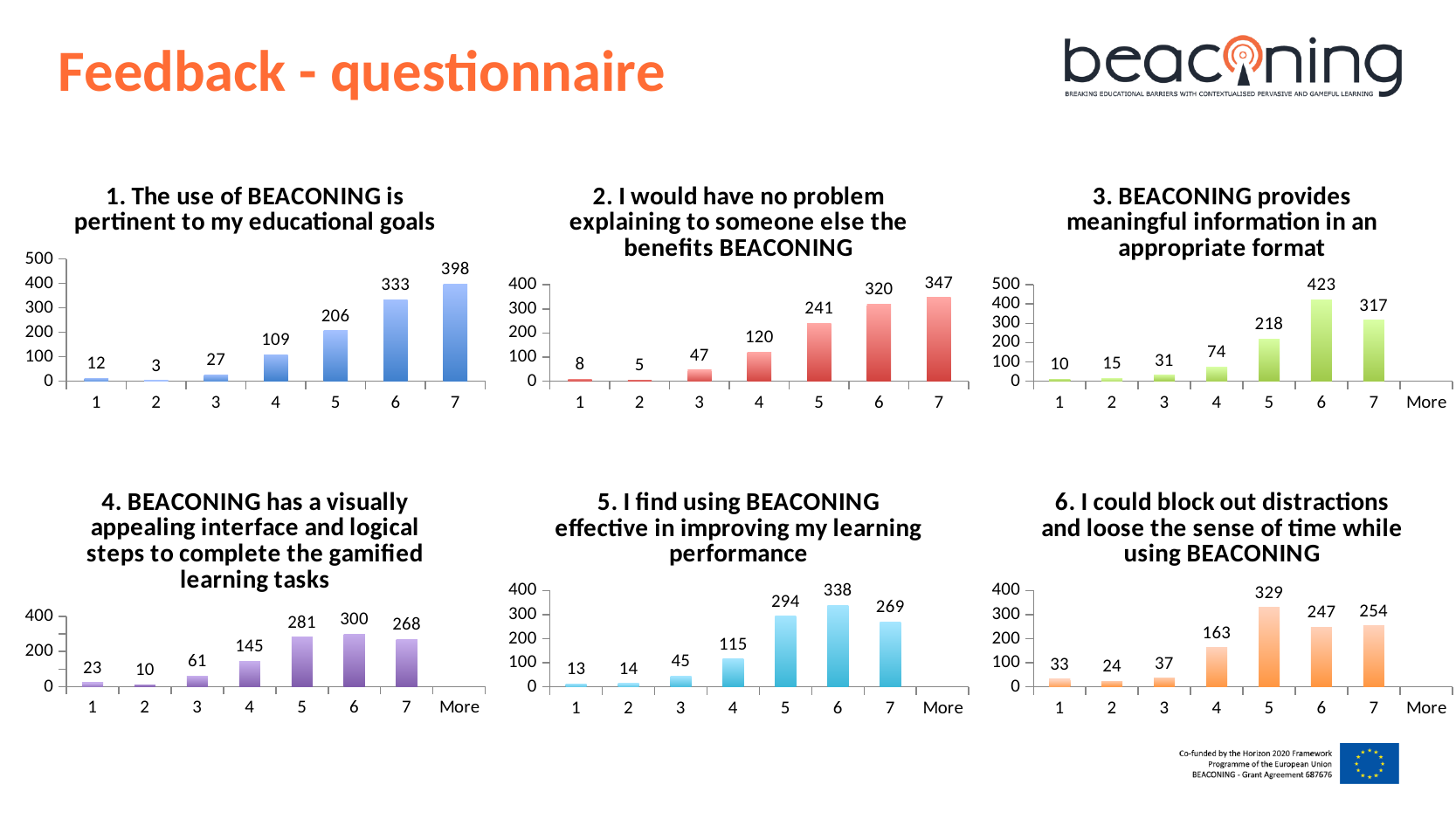

Feedback - questionnaire

### Chart: 1. The use of BEACONING is pertinent to my educational goals

| Category |  |
|---|---|
| 1 | 12.0 |
| 2 | 3.0 |
| 3 | 27.0 |
| 4 | 109.0 |
| 5 | 206.0 |
| 6 | 333.0 |
| 7 | 398.0 |

### Chart: 2. I would have no problem explaining to someone else the benefits BEACONING

| Category | 8 5 47 120 241 320 347 |
|---|---|
| 1 | 8.0 |
| 2 | 5.0 |
| 3 | 47.0 |
| 4 | 120.0 |
| 5 | 241.0 |
| 6 | 320.0 |
| 7 | 347.0 |

[unsupported chart]

[unsupported chart]

[unsupported chart]

[unsupported chart]